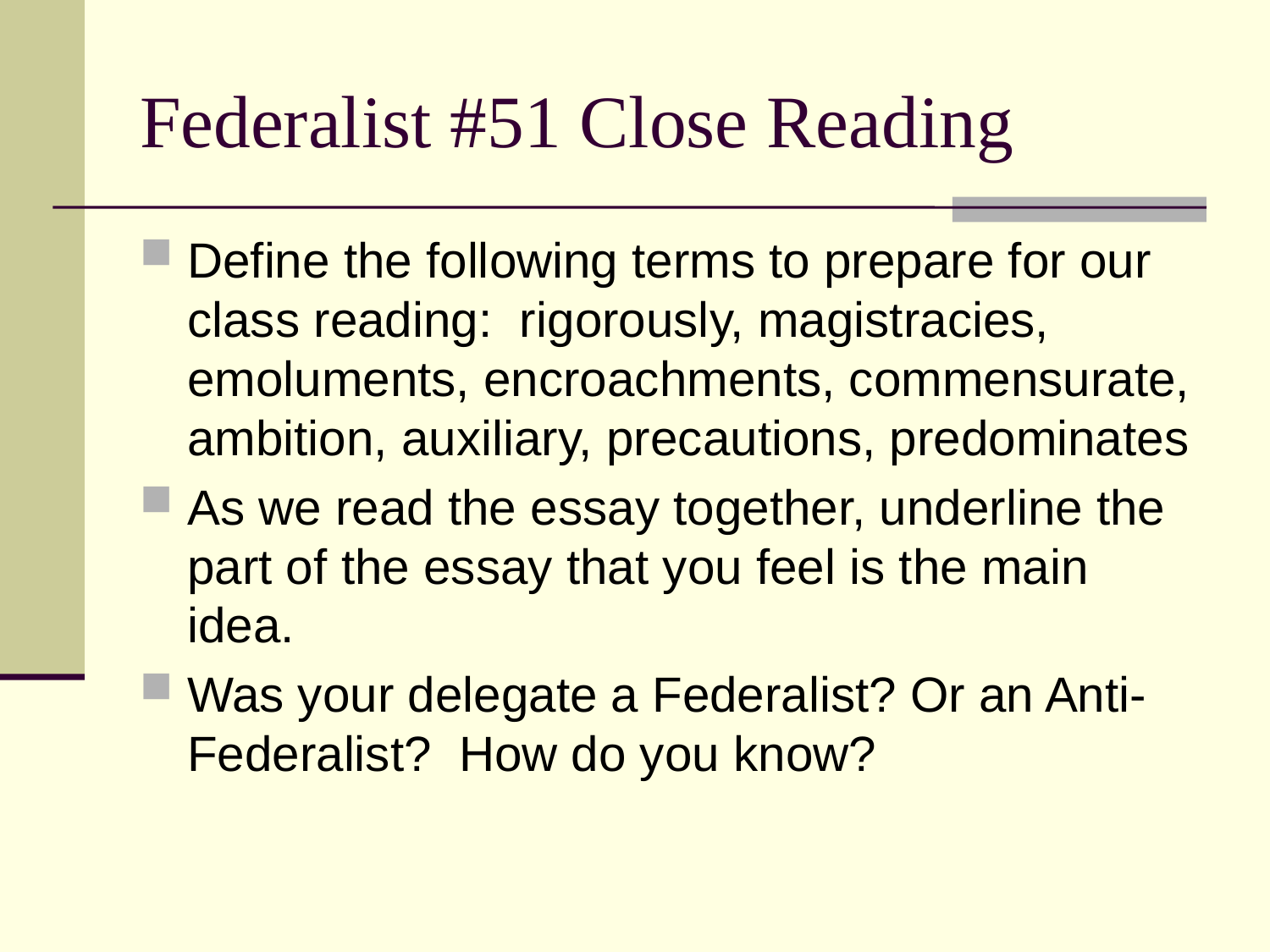

# Federalist #51 Close Reading
Define the following terms to prepare for our class reading:  rigorously, magistracies, emoluments, encroachments, commensurate, ambition, auxiliary, precautions, predominates
As we read the essay together, underline the part of the essay that you feel is the main idea.
Was your delegate a Federalist? Or an Anti-Federalist?  How do you know?